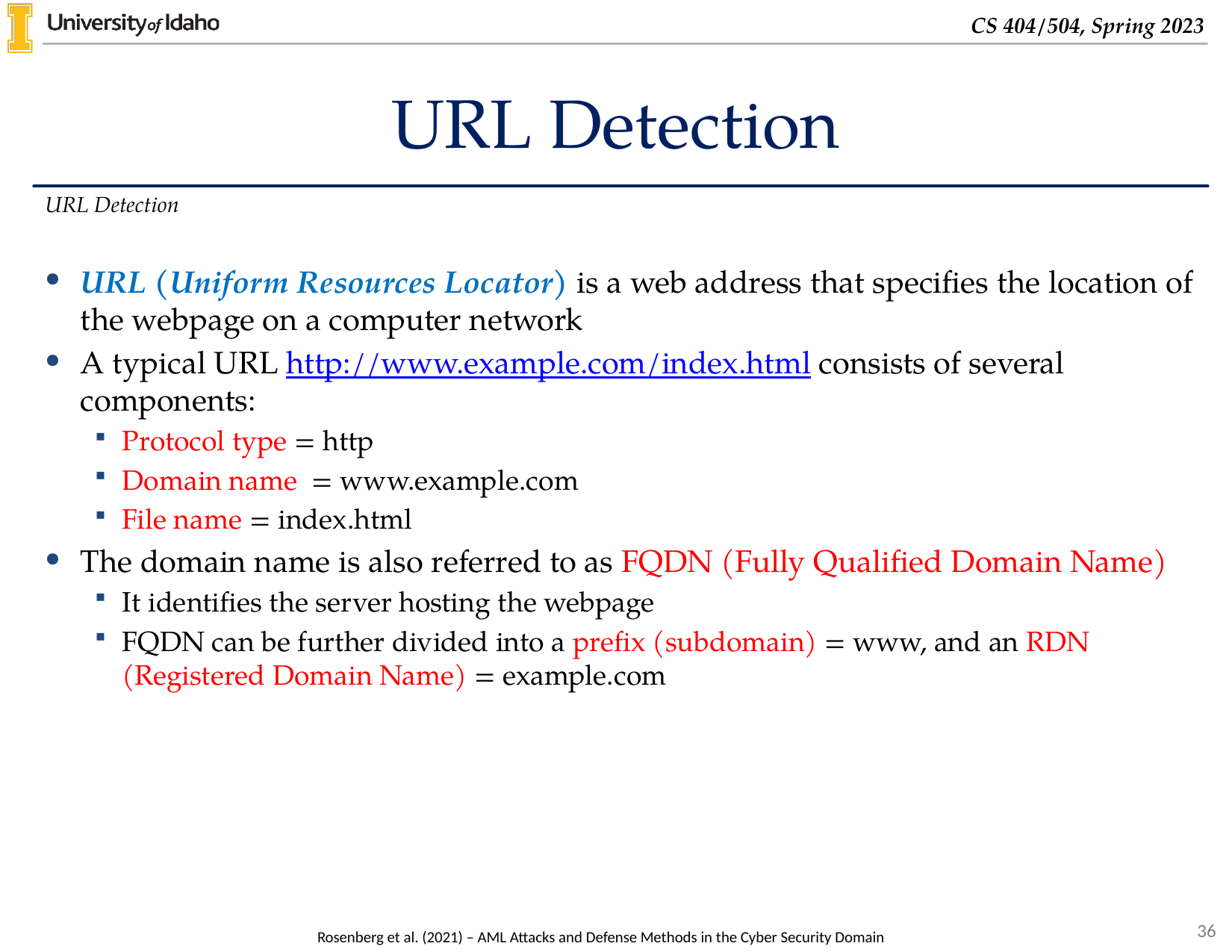

# URL Detection
URL Detection
URL (Uniform Resources Locator) is a web address that specifies the location of the webpage on a computer network
A typical URL http://www.example.com/index.html consists of several components:
Protocol type = http
Domain name  = www.example.com
File name = index.html
The domain name is also referred to as FQDN (Fully Qualified Domain Name)
It identifies the server hosting the webpage
FQDN can be further divided into a prefix (subdomain) = www, and an RDN (Registered Domain Name) = example.com

Rosenberg et al. (2021) – AML Attacks and Defense Methods in the Cyber Security Domain